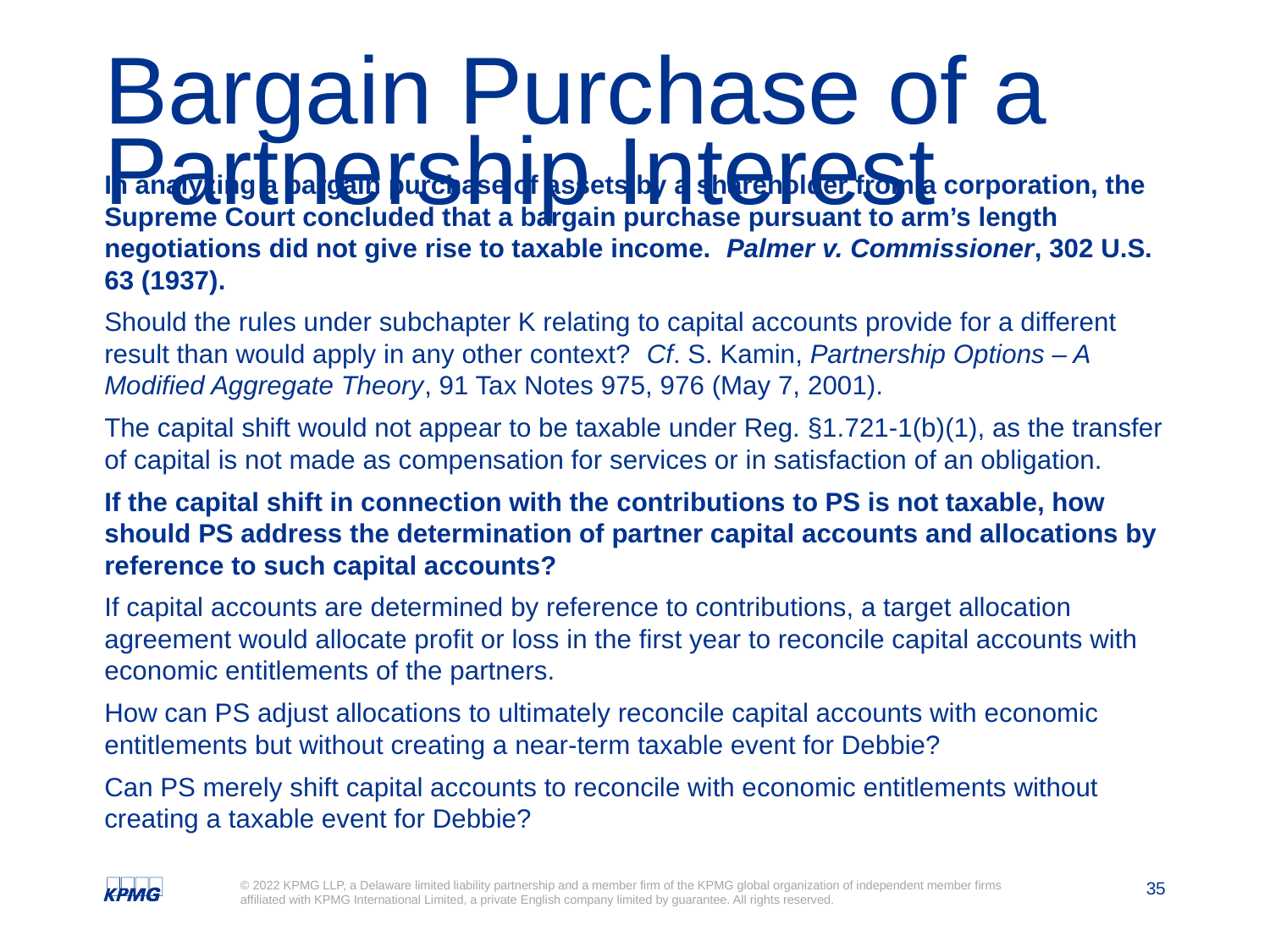

# Bargain Purchase of a Partnership Interest
In analyzing a bargain purchase of assets by a shareholder from a corporation, the Supreme Court concluded that a bargain purchase pursuant to arm’s length negotiations did not give rise to taxable income.  Palmer v. Commissioner, 302 U.S. 63 (1937).
Should the rules under subchapter K relating to capital accounts provide for a different result than would apply in any other context?  Cf. S. Kamin, Partnership Options – A Modified Aggregate Theory, 91 Tax Notes 975, 976 (May 7, 2001).
The capital shift would not appear to be taxable under Reg. §1.721-1(b)(1), as the transfer of capital is not made as compensation for services or in satisfaction of an obligation.
If the capital shift in connection with the contributions to PS is not taxable, how should PS address the determination of partner capital accounts and allocations by reference to such capital accounts?
If capital accounts are determined by reference to contributions, a target allocation agreement would allocate profit or loss in the first year to reconcile capital accounts with economic entitlements of the partners.
How can PS adjust allocations to ultimately reconcile capital accounts with economic entitlements but without creating a near-term taxable event for Debbie?
Can PS merely shift capital accounts to reconcile with economic entitlements without creating a taxable event for Debbie?